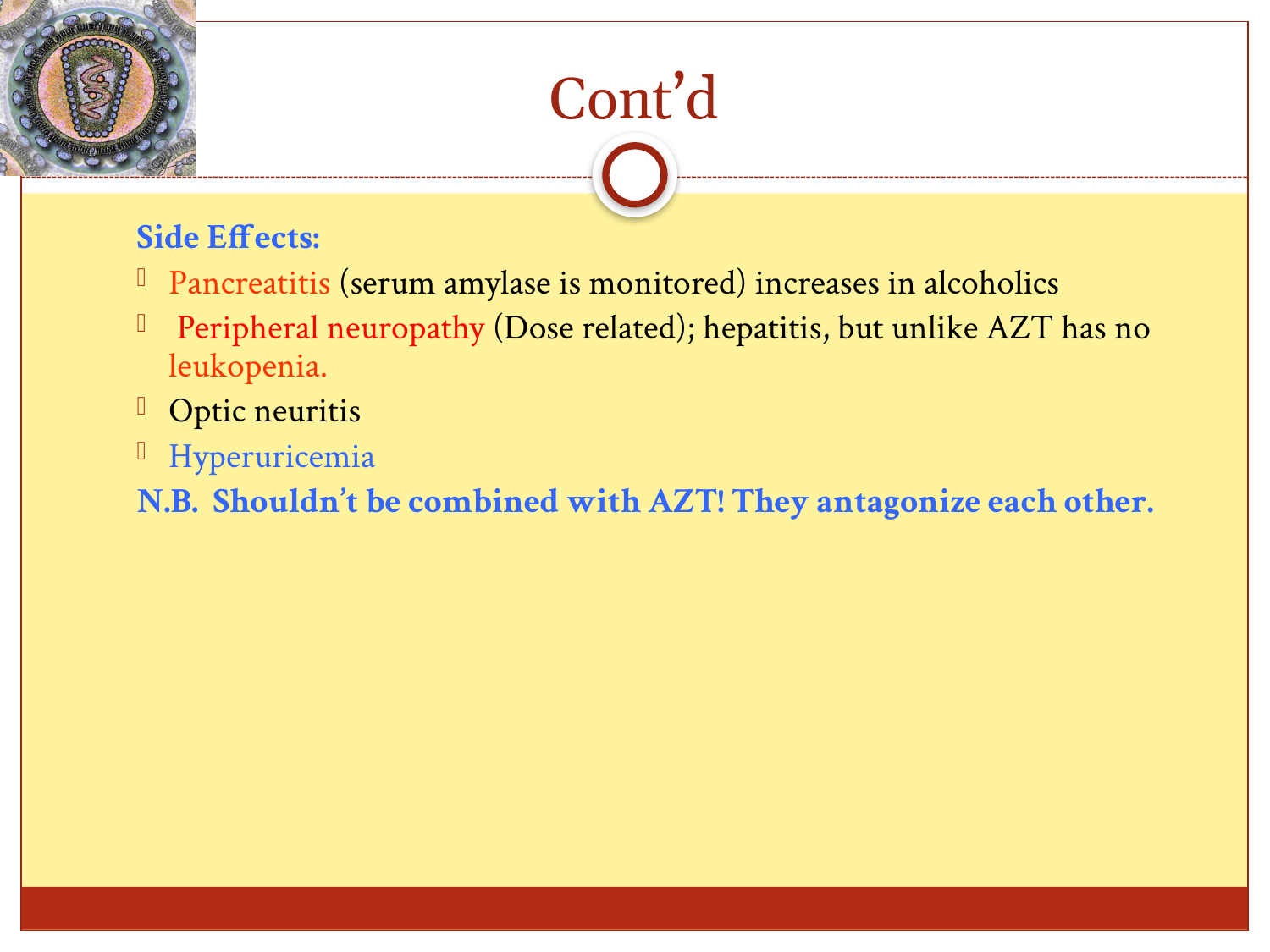

# Cont’d
Side Effects:
Pancreatitis (serum amylase is monitored) increases in alcoholics
 Peripheral neuropathy (Dose related); hepatitis, but unlike AZT has no leukopenia.
Optic neuritis
Hyperuricemia
N.B.  Shouldn’t be combined with AZT! They antagonize each other.